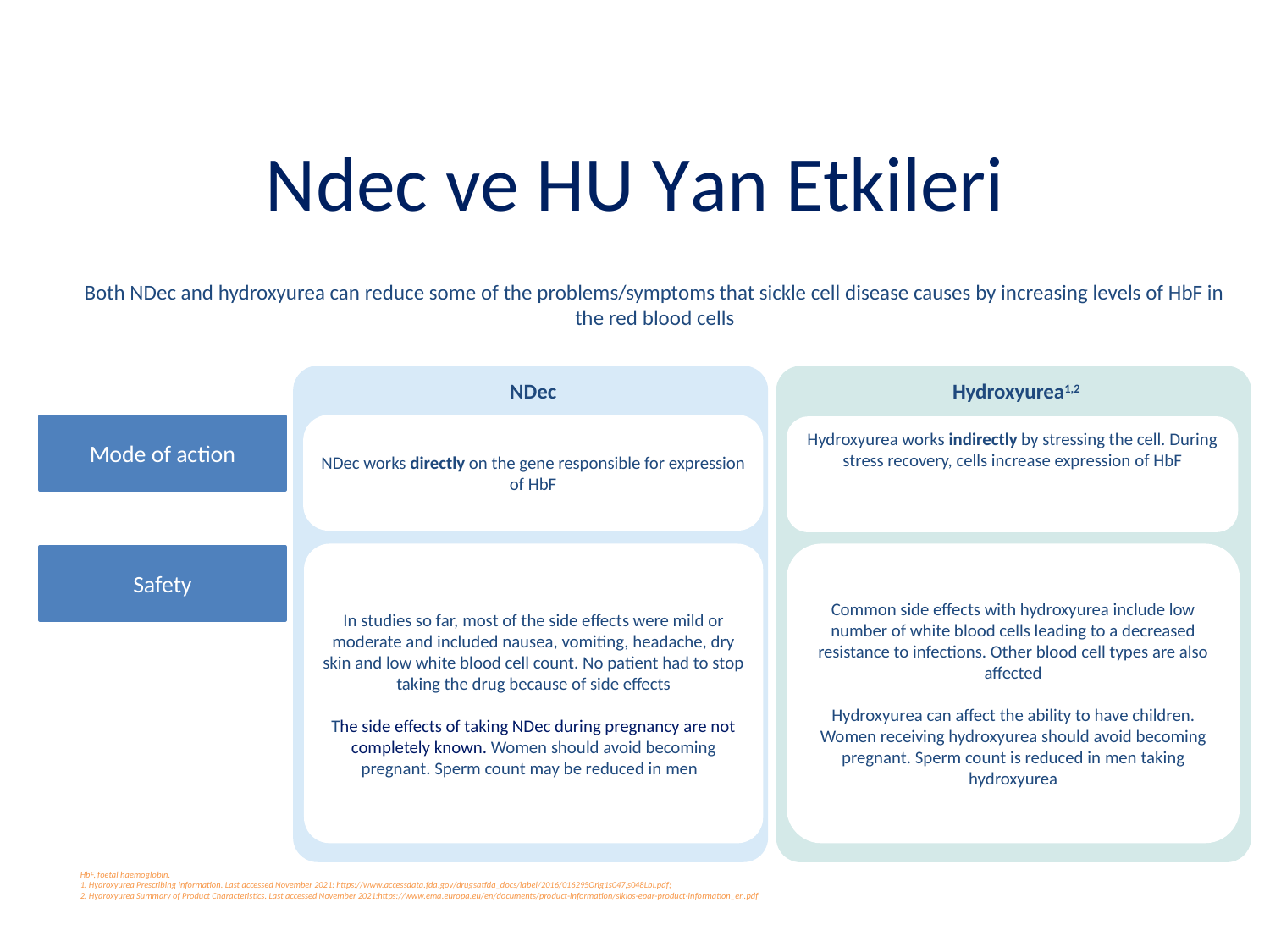

# Ndec ve HU Yan Etkileri
Both NDec and hydroxyurea can reduce some of the problems/symptoms that sickle cell disease causes by increasing levels of HbF in the red blood cells
NDec
Hydroxyurea1,2
NDec works directly on the gene responsible for expression of HbF
Mode of action
Hydroxyurea works indirectly by stressing the cell. During stress recovery, cells increase expression of HbF

In studies so far, most of the side effects were mild or moderate and included nausea, vomiting, headache, dry skin and low white blood cell count. No patient had to stop taking the drug because of side effects
The side effects of taking NDec during pregnancy are not completely known. Women should avoid becoming pregnant. Sperm count may be reduced in men
Common side effects with hydroxyurea include low number of white blood cells leading to a decreased resistance to infections. Other blood cell types are also affected

Hydroxyurea can affect the ability to have children. Women receiving hydroxyurea should avoid becoming pregnant. Sperm count is reduced in men taking hydroxyurea
Safety
HbF, foetal haemoglobin.
1. Hydroxyurea Prescribing information. Last accessed November 2021: https://www.accessdata.fda.gov/drugsatfda_docs/label/2016/016295Orig1s047,s048Lbl.pdf;
2. Hydroxyurea Summary of Product Characteristics. Last accessed November 2021:https://www.ema.europa.eu/en/documents/product-information/siklos-epar-product-information_en.pdf